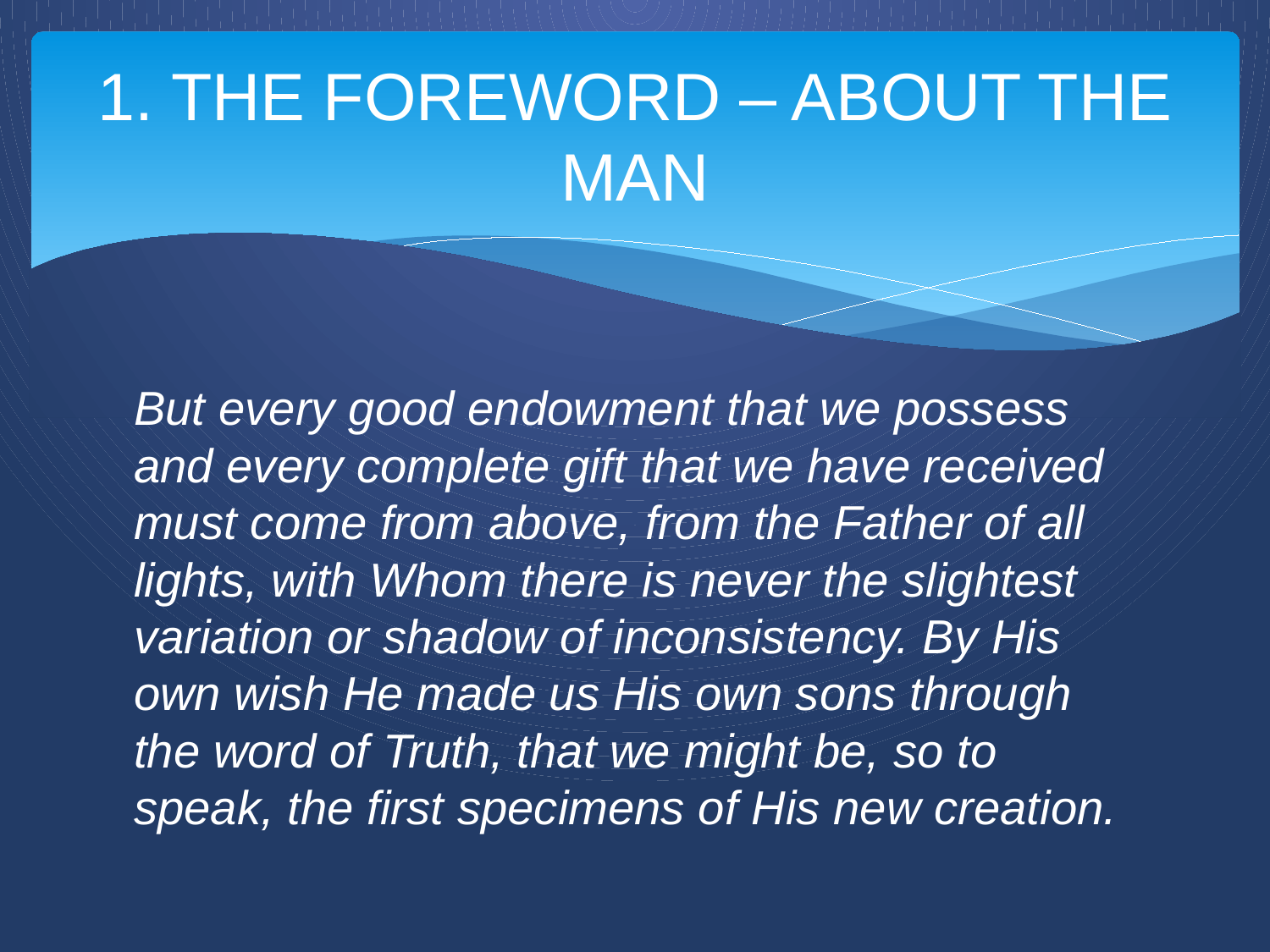

# 1. THE FOREWORD – ABOUT THE MAN
But every good endowment that we possess and every complete gift that we have received must come from above, from the Father of all lights, with Whom there is never the slightest variation or shadow of inconsistency. By His own wish He made us His own sons through the word of Truth, that we might be, so to speak, the first specimens of His new creation.